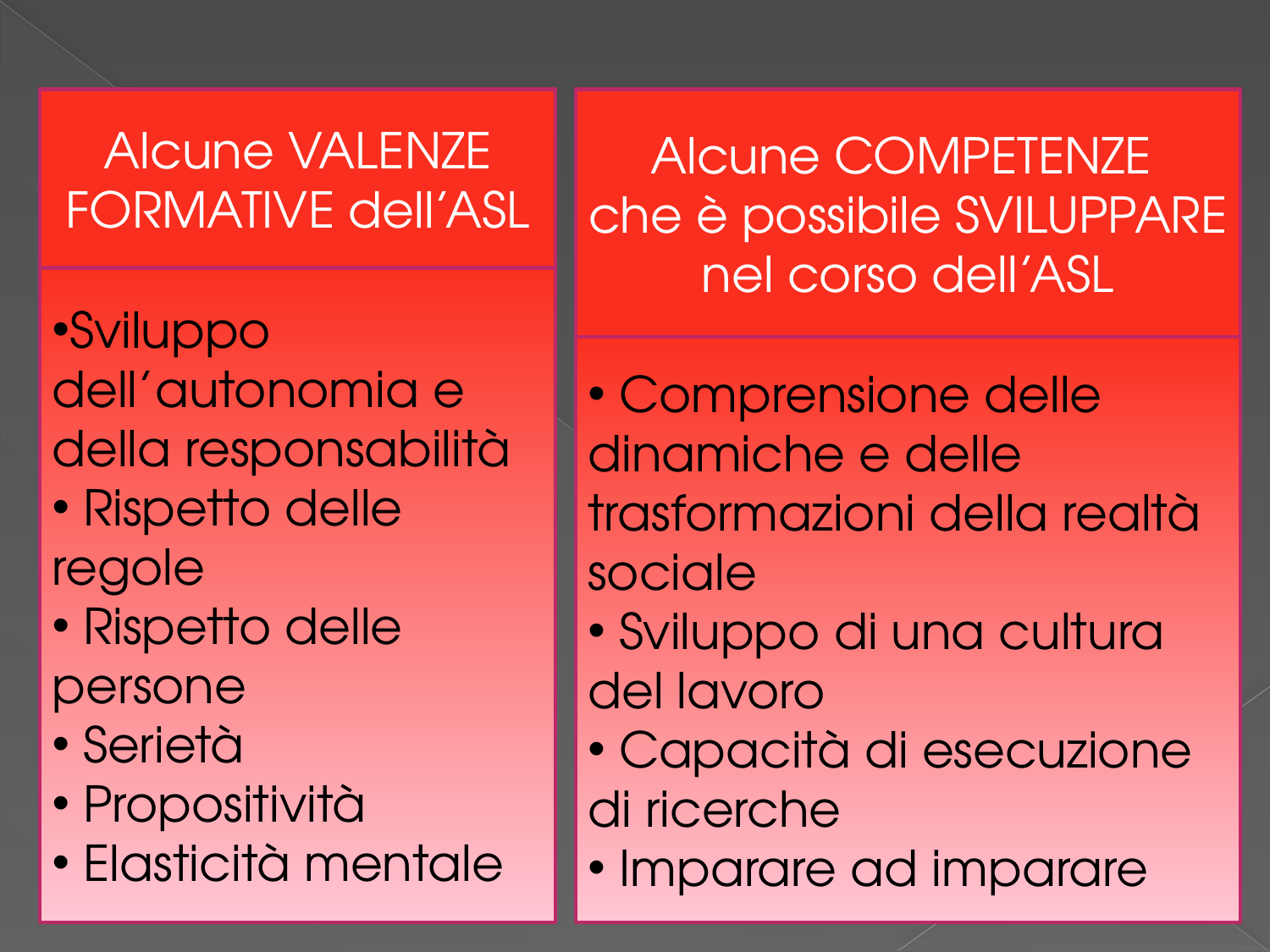

Alcune VALENZE FORMATIVE dell’ASL
Alcune COMPETENZE
che è possibile SVILUPPARE nel corso dell’ASL
Sviluppo dell’autonomia e della responsabilità
 Rispetto delle regole
 Rispetto delle persone
 Serietà
 Propositività
 Elasticità mentale
 Comprensione delle dinamiche e delle trasformazioni della realtà sociale
 Sviluppo di una cultura del lavoro
 Capacità di esecuzione di ricerche
 Imparare ad imparare